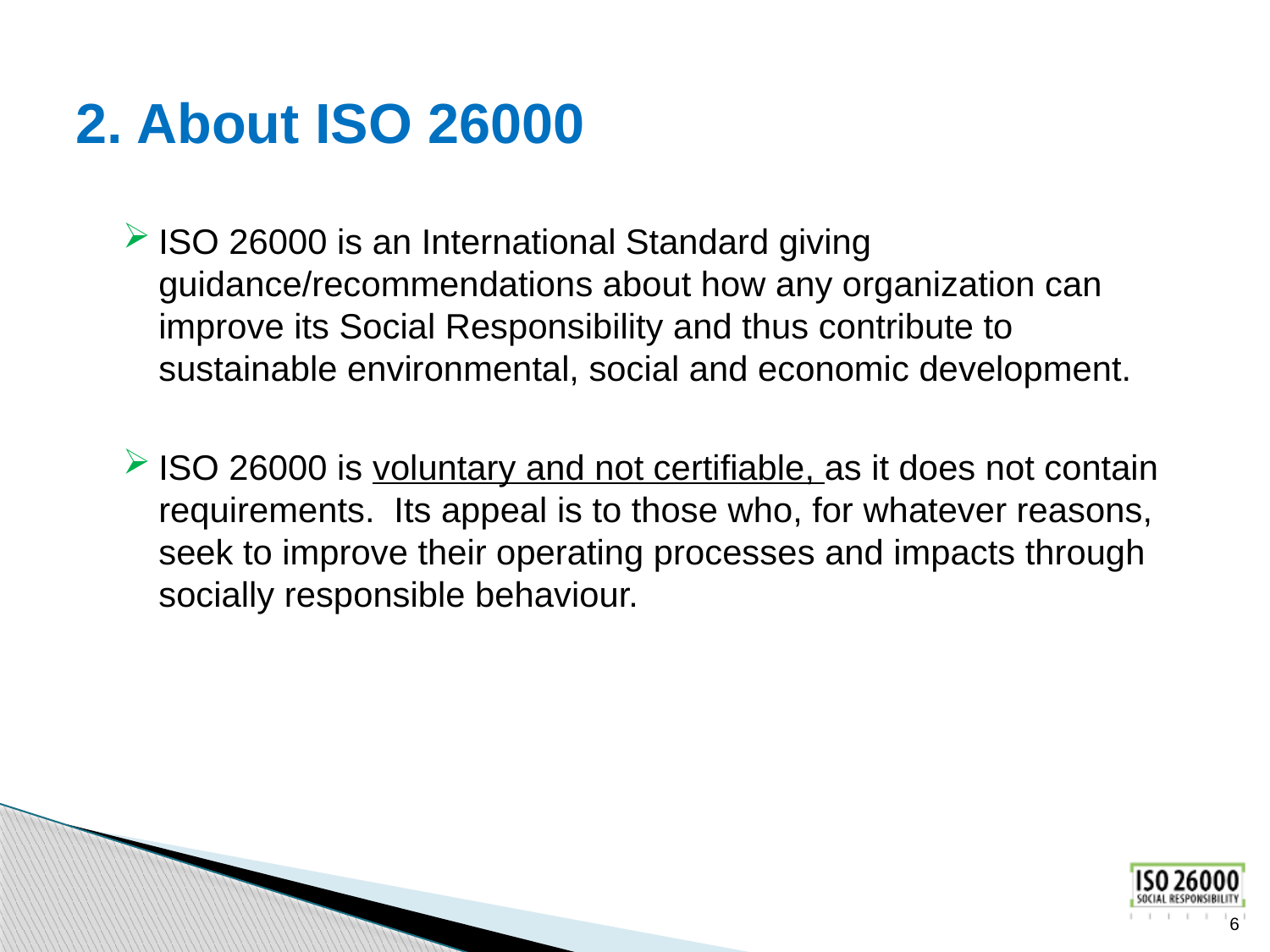

# 2. About ISO 26000

ISO 26000 is an International Standard giving guidance/recommendations about how any organization can improve its Social Responsibility and thus contribute to sustainable environmental, social and economic development.

ISO 26000 is voluntary and not certifiable, as it does not contain requirements.  Its appeal is to those who, for whatever reasons, seek to improve their operating processes and impacts through socially responsible behaviour.

6